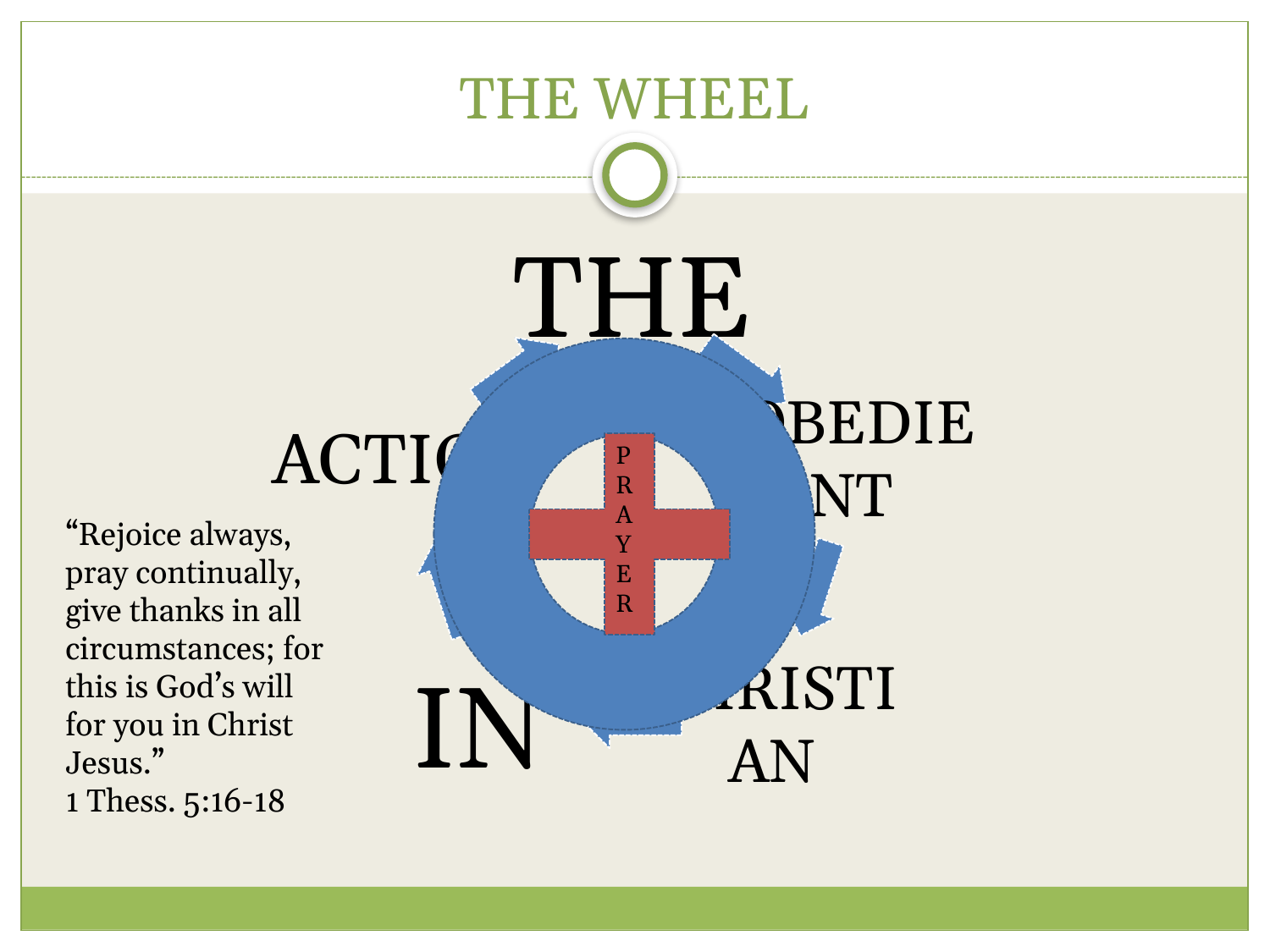

# THE WHEEL
THE
OBEDIENT
CHRISTIAN
IN
ACTION

PRAYER
“Rejoice always, pray continually, give thanks in all circumstances; for this is God’s will for you in Christ Jesus.”
1 Thess. 5:16-18